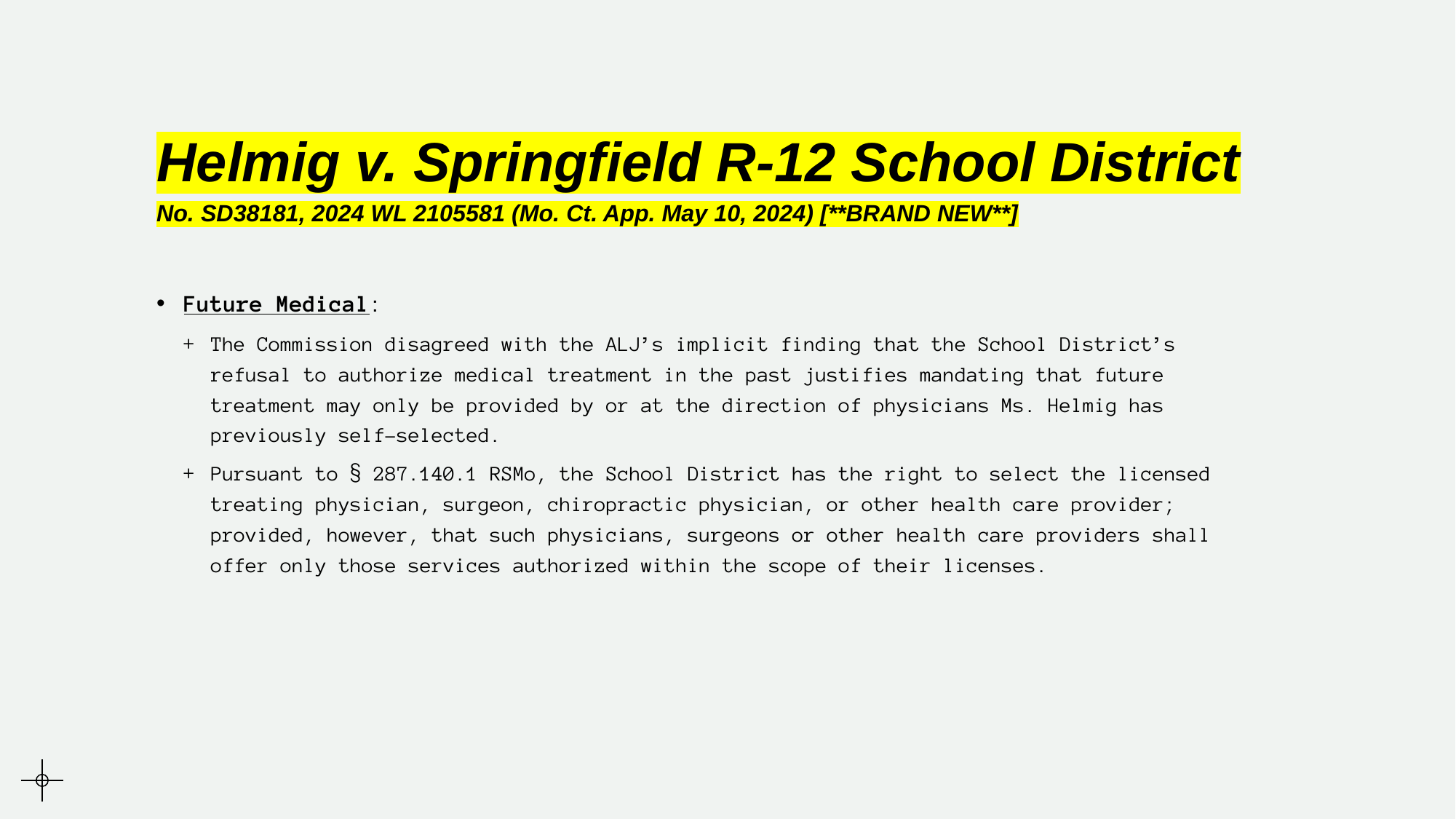

# Helmig v. Springfield R-12 School District No. SD38181, 2024 WL 2105581 (Mo. Ct. App. May 10, 2024) [**BRAND NEW**]
Future Medical:
The Commission disagreed with the ALJ’s implicit finding that the School District’s refusal to authorize medical treatment in the past justifies mandating that future treatment may only be provided by or at the direction of physicians Ms. Helmig has previously self-selected.
Pursuant to § 287.140.1 RSMo, the School District has the right to select the licensed treating physician, surgeon, chiropractic physician, or other health care provider; provided, however, that such physicians, surgeons or other health care providers shall offer only those services authorized within the scope of their licenses.